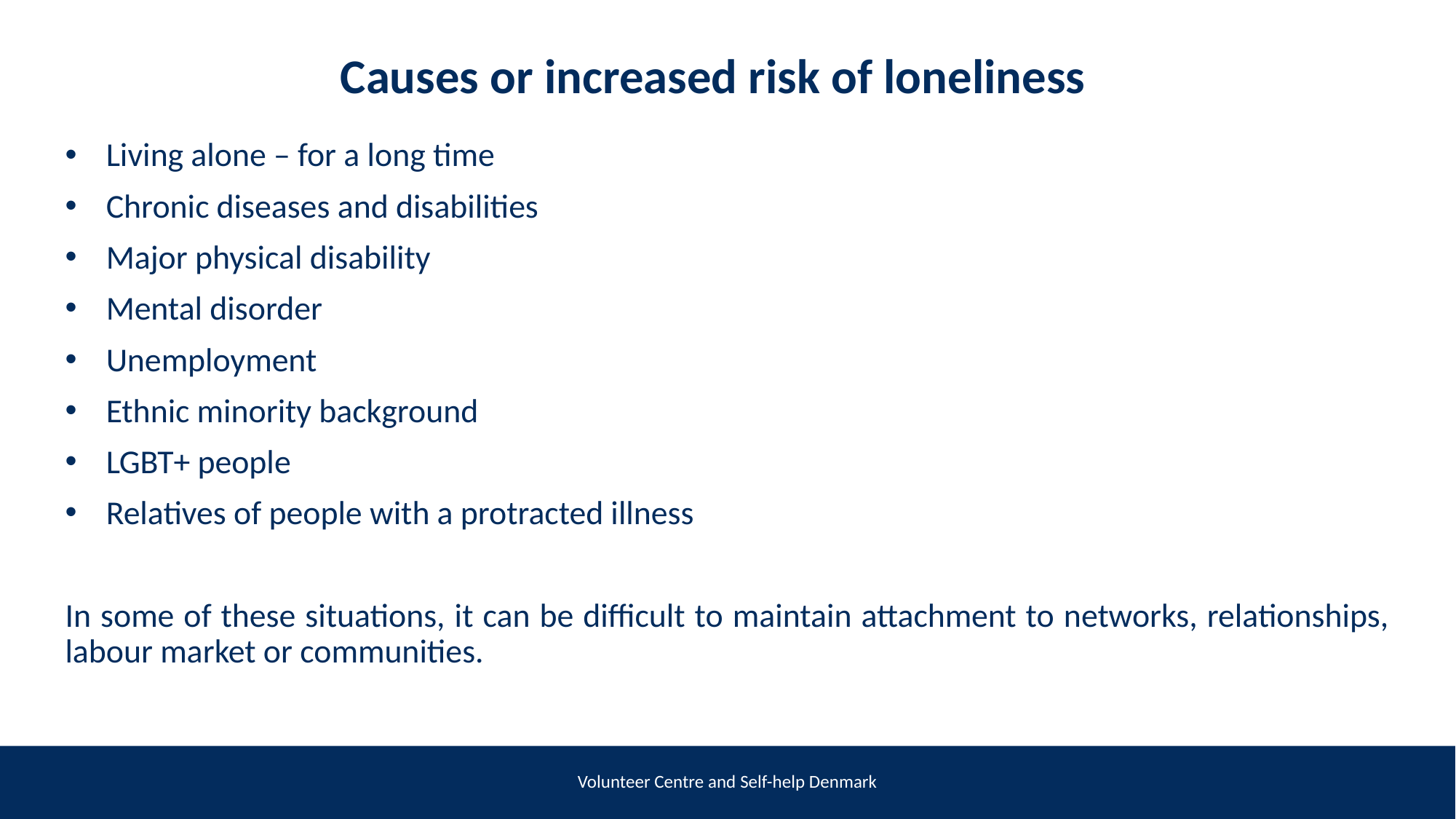

# Causes or increased risk of loneliness
Living alone – for a long time
Chronic diseases and disabilities
Major physical disability
Mental disorder
Unemployment
Ethnic minority background
LGBT+ people
Relatives of people with a protracted illness

In some of these situations, it can be difficult to maintain attachment to networks, relationships, labour market or communities.

Volunteer Centre and Self-help Denmark